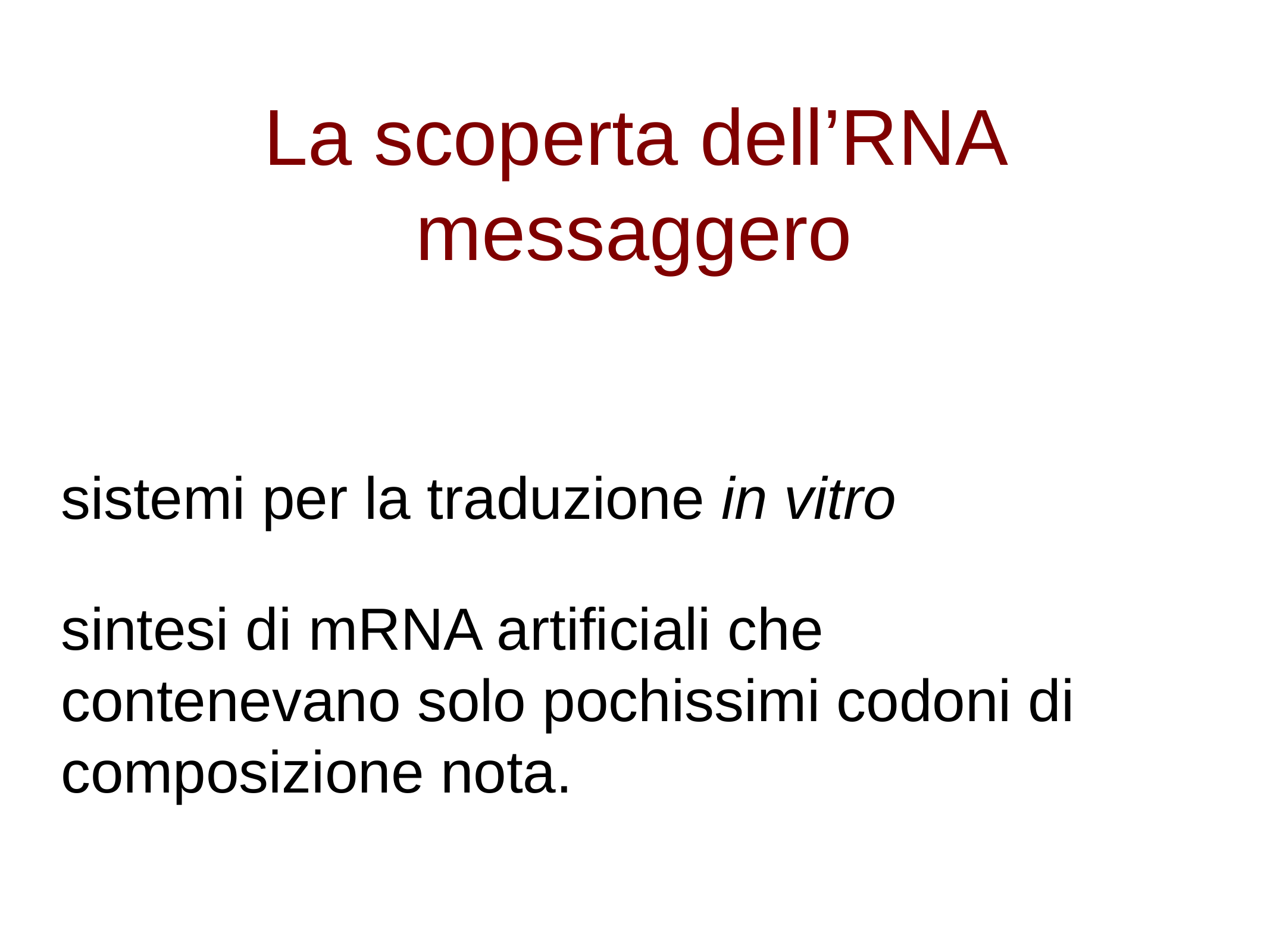

La scoperta dell’RNA messaggero
sistemi per la traduzione in vitro

sintesi di mRNA artificiali che contenevano solo pochissimi codoni di composizione nota.